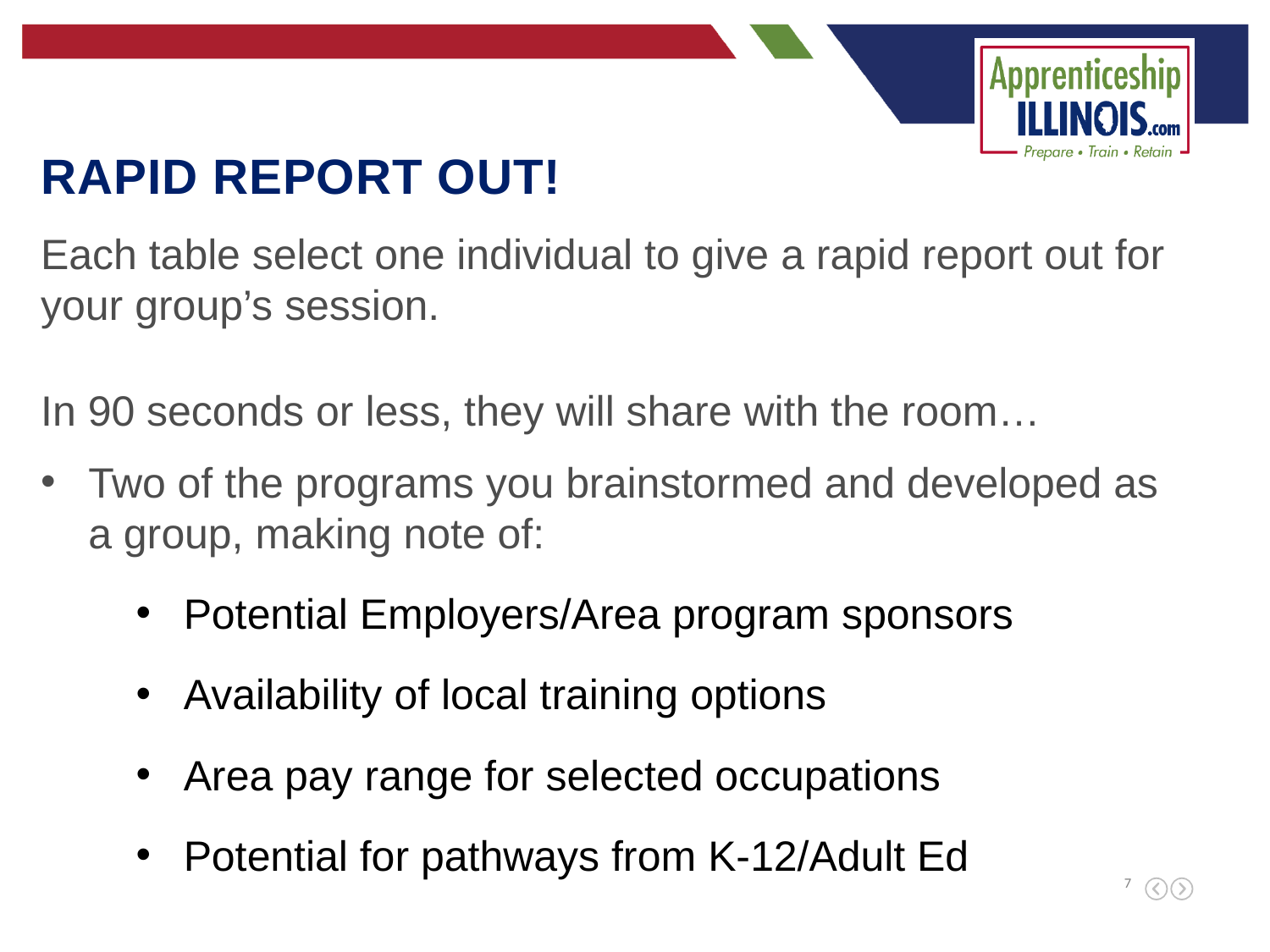

Rapid report out!
Each table select one individual to give a rapid report out for your group’s session.

In 90 seconds or less, they will share with the room…
Two of the programs you brainstormed and developed as a group, making note of:
Potential Employers/Area program sponsors
Availability of local training options
Area pay range for selected occupations
Potential for pathways from K-12/Adult Ed